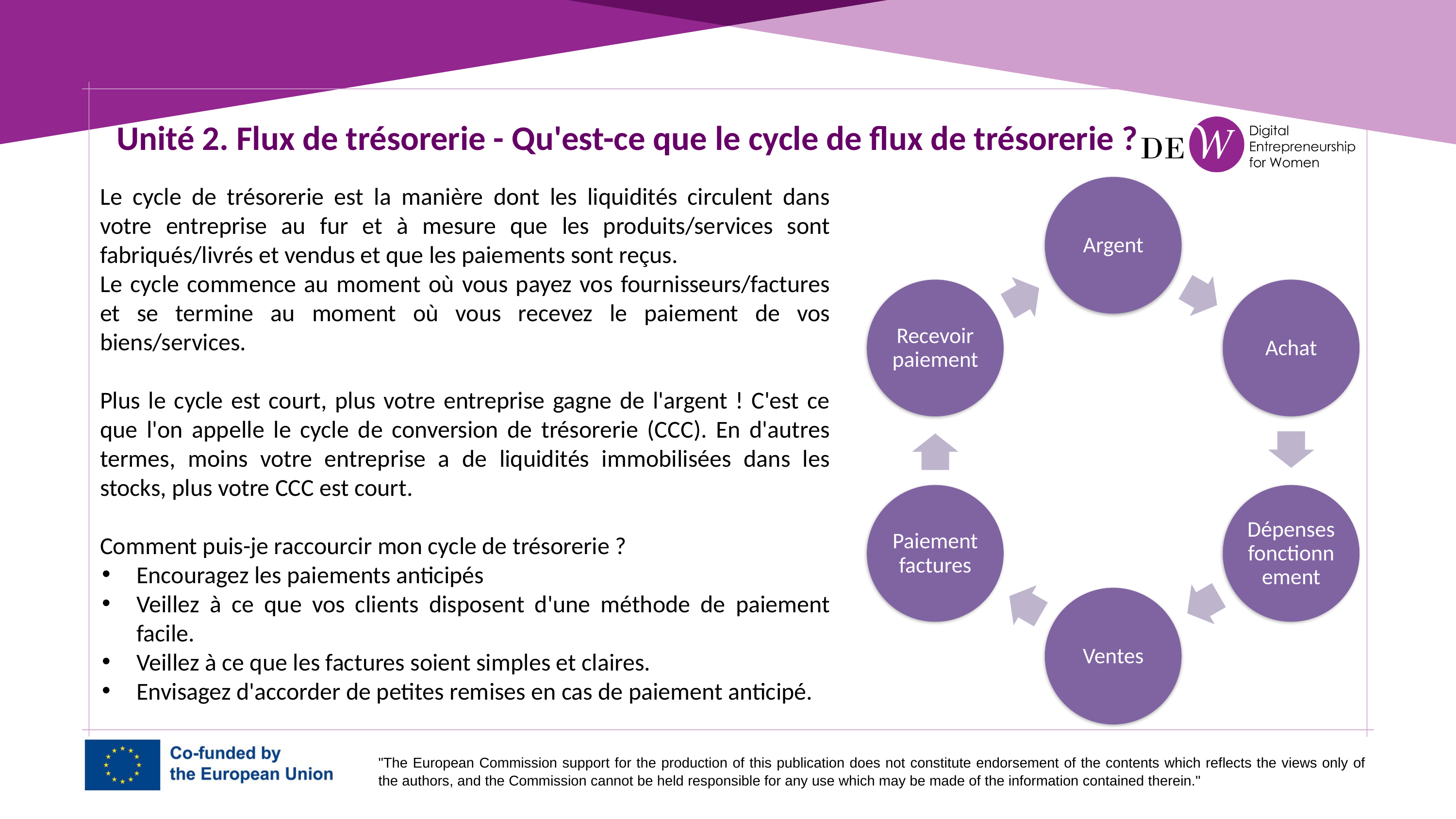

Unité 2. Flux de trésorerie - Qu'est-ce que le cycle de flux de trésorerie ?

Argent

Recevoir paiement
Achat

Paiement factures
Dépenses fonctionnement

Ventes
Le cycle de trésorerie est la manière dont les liquidités circulent dans votre entreprise au fur et à mesure que les produits/services sont fabriqués/livrés et vendus et que les paiements sont reçus.
Le cycle commence au moment où vous payez vos fournisseurs/factures et se termine au moment où vous recevez le paiement de vos biens/services.

Plus le cycle est court, plus votre entreprise gagne de l'argent ! C'est ce que l'on appelle le cycle de conversion de trésorerie (CCC). En d'autres termes, moins votre entreprise a de liquidités immobilisées dans les stocks, plus votre CCC est court.

Comment puis-je raccourcir mon cycle de trésorerie ?
Encouragez les paiements anticipés
Veillez à ce que vos clients disposent d'une méthode de paiement facile.
Veillez à ce que les factures soient simples et claires.
Envisagez d'accorder de petites remises en cas de paiement anticipé.